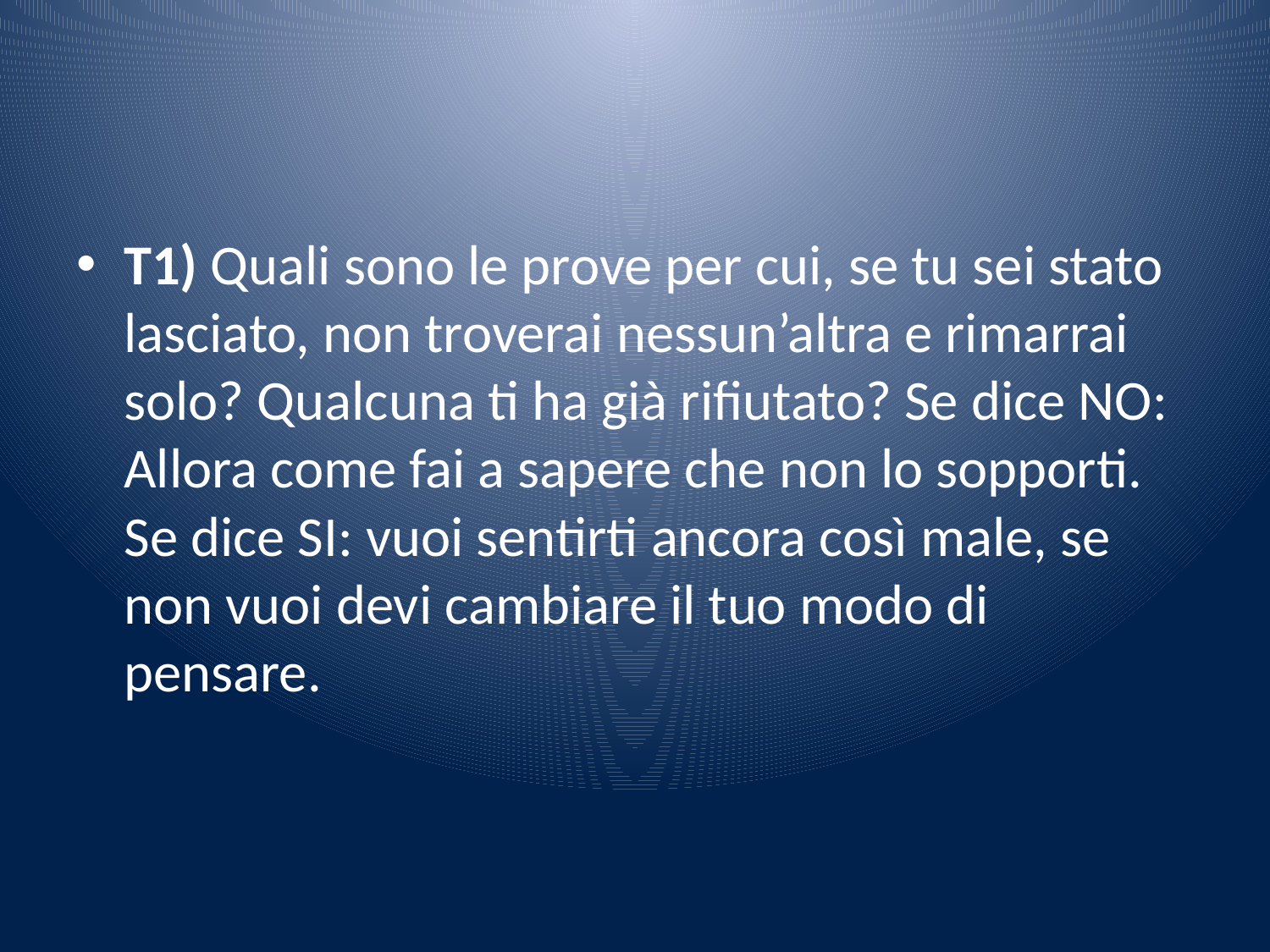

#
T1) Quali sono le prove per cui, se tu sei stato lasciato, non troverai nessun’altra e rimarrai solo? Qualcuna ti ha già rifiutato? Se dice NO: Allora come fai a sapere che non lo sopporti. Se dice SI: vuoi sentirti ancora così male, se non vuoi devi cambiare il tuo modo di pensare.